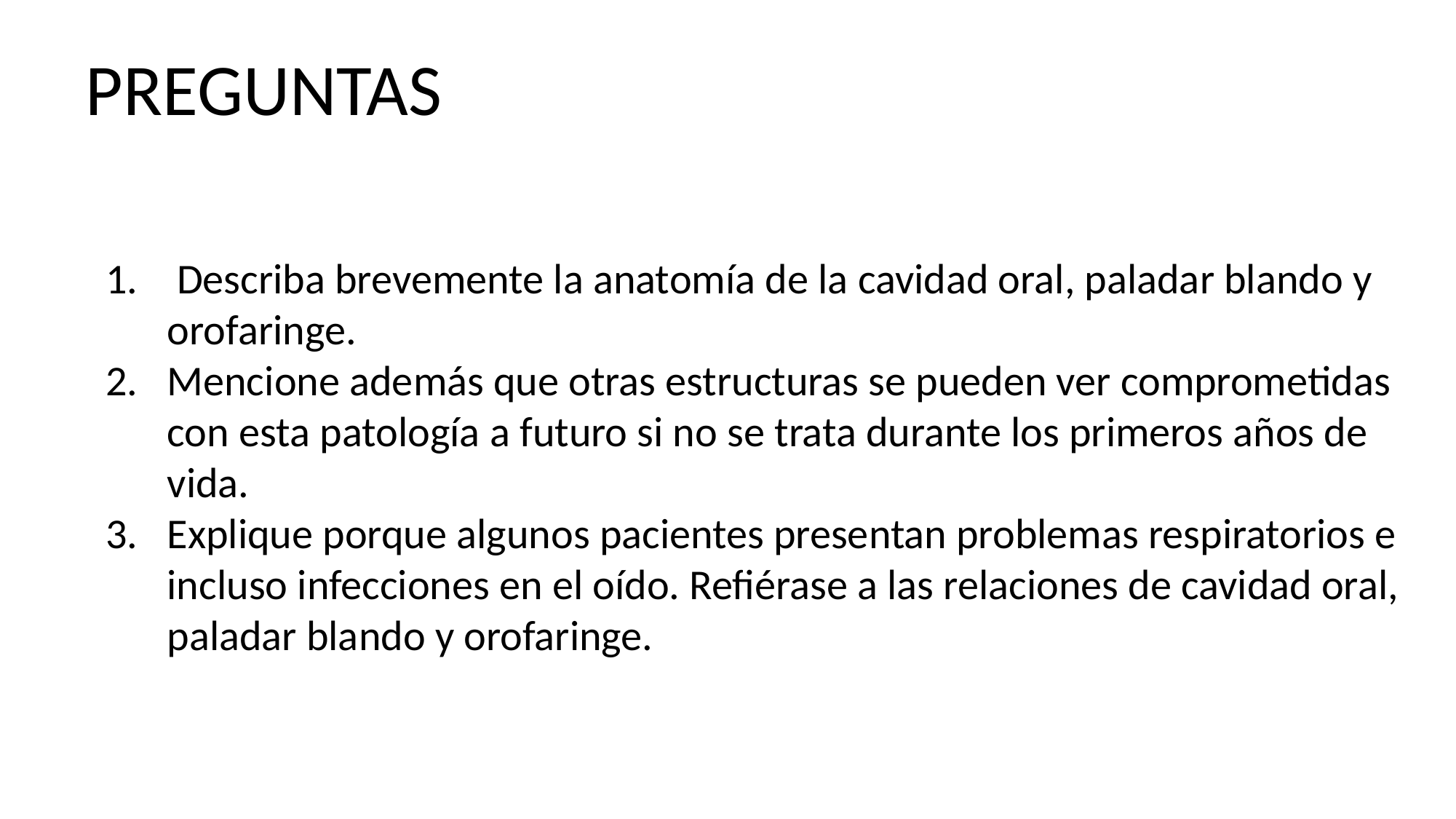

# PREGUNTAS
 Describa brevemente la anatomía de la cavidad oral, paladar blando y orofaringe.
Mencione además que otras estructuras se pueden ver comprometidas con esta patología a futuro si no se trata durante los primeros años de vida.
Explique porque algunos pacientes presentan problemas respiratorios e incluso infecciones en el oído. Refiérase a las relaciones de cavidad oral, paladar blando y orofaringe.